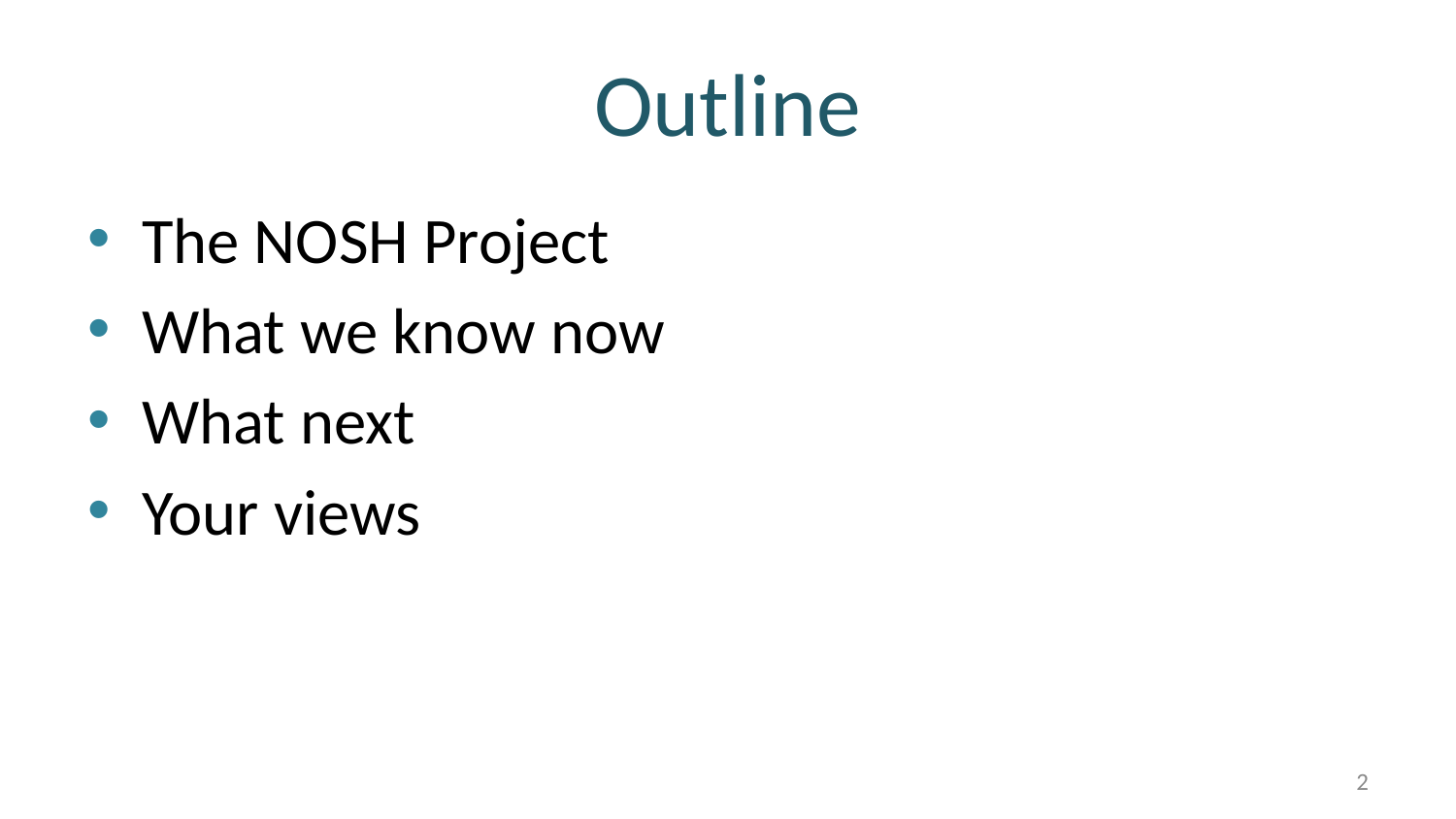

# Outline
The NOSH Project
What we know now
What next
Your views
2